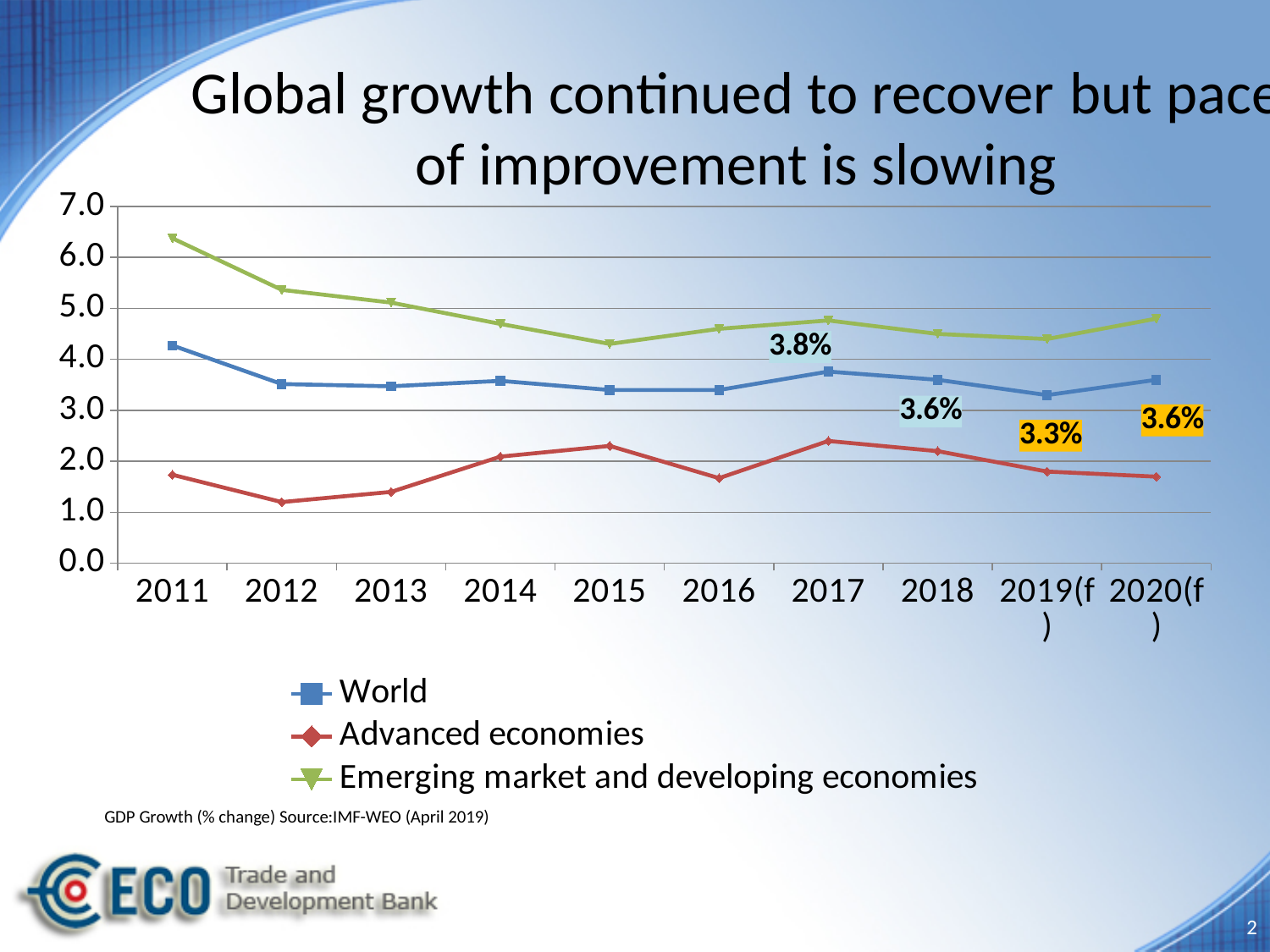

# Global growth continued to recover but pace of improvement is slowing

### Chart

| Category | World | Advanced economies | Emerging market and developing economies |
|---|---|---|---|
| 2011 | 4.273 | 1.737 | 6.376 |
| 2012 | 3.516 | 1.2 | 5.364 |
| 2013 | 3.472 | 1.4 | 5.114 |
| 2014 | 3.579 | 2.093 | 4.696 |
| 2015 | 3.4 | 2.302 | 4.303 |
| 2016 | 3.4 | 1.67 | 4.6 |
| 2017 | 3.761 | 2.4 | 4.764 |
| 2018 | 3.6 | 2.2 | 4.5 |
| 2019(f) | 3.3 | 1.8 | 4.4 |
| 2020(f) | 3.6 | 1.7 | 4.8 |
GDP Growth (% change) Source:IMF-WEO (April 2019)
2